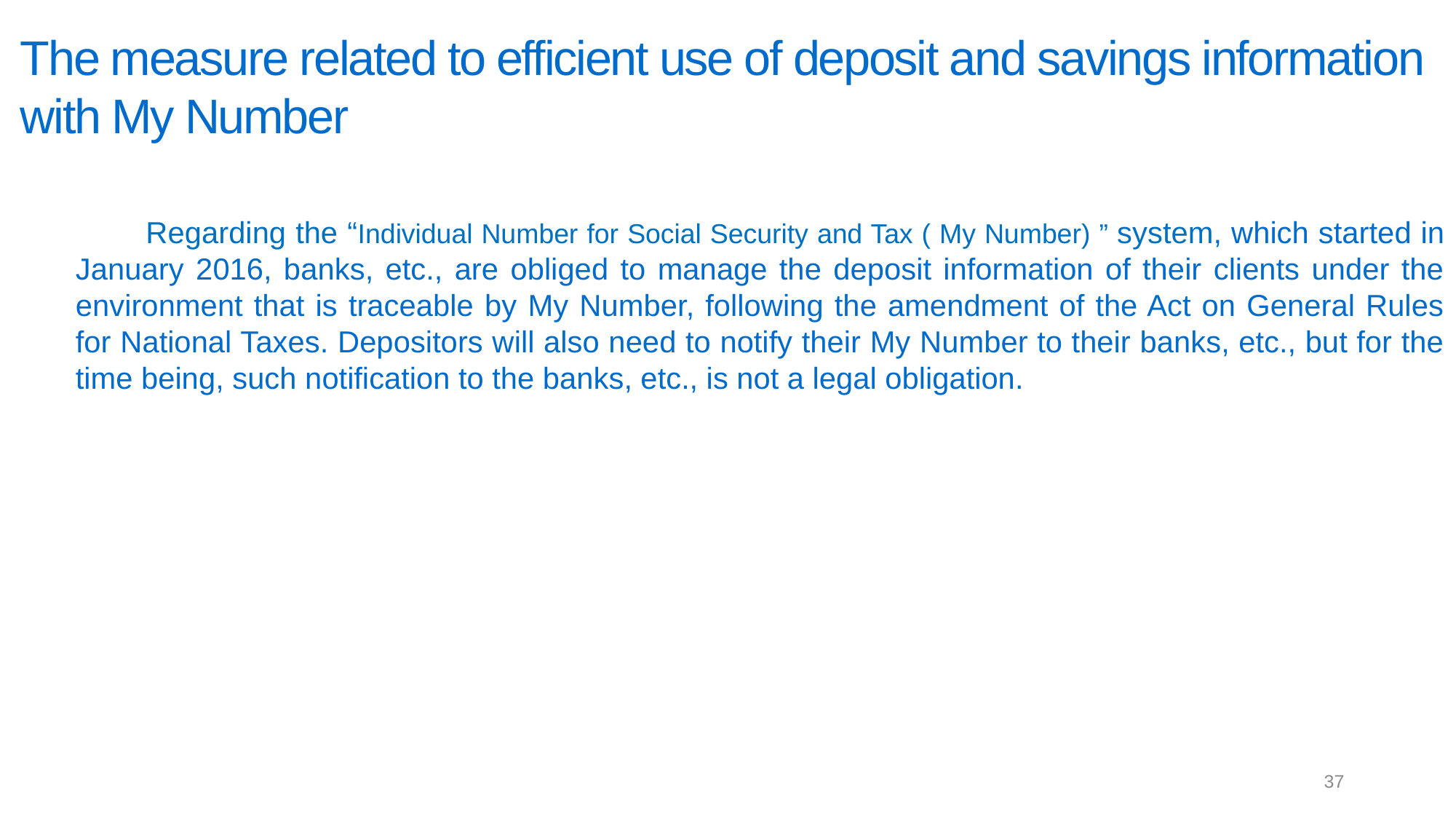

The measure related to efficient use of deposit and savings information with My Number
　　Regarding the “Individual Number for Social Security and Tax ( My Number) ” system, which started in January 2016, banks, etc., are obliged to manage the deposit information of their clients under the environment that is traceable by My Number, following the amendment of the Act on General Rules for National Taxes. Depositors will also need to notify their My Number to their banks, etc., but for the time being, such notification to the banks, etc., is not a legal obligation.
37